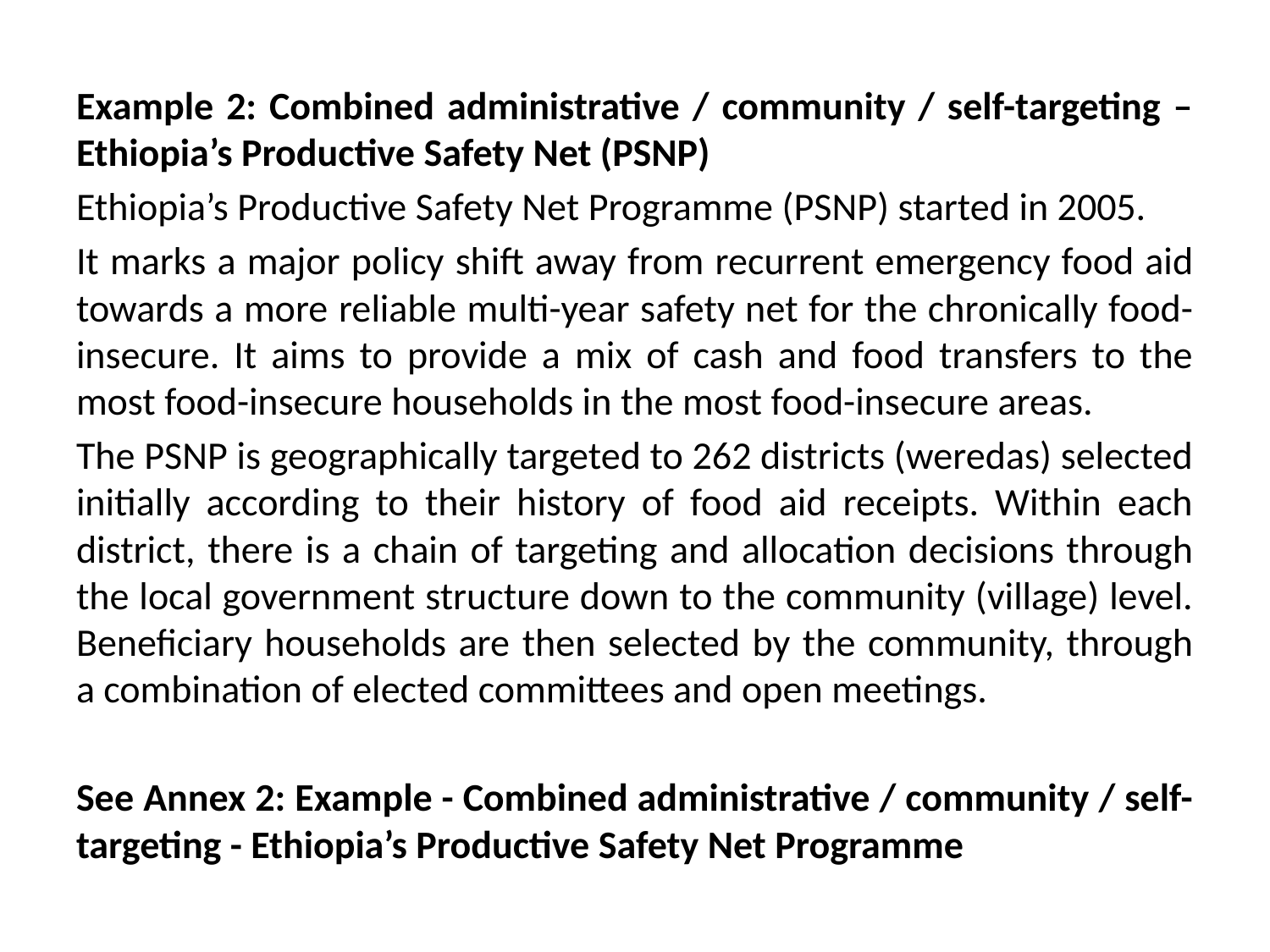

Example 2: Combined administrative / community / self-targeting – Ethiopia’s Productive Safety Net (PSNP)
Ethiopia’s Productive Safety Net Programme (PSNP) started in 2005.
It marks a major policy shift away from recurrent emergency food aid towards a more reliable multi-year safety net for the chronically food-insecure. It aims to provide a mix of cash and food transfers to the most food-insecure households in the most food-insecure areas.
The PSNP is geographically targeted to 262 districts (weredas) selected initially according to their history of food aid receipts. Within each district, there is a chain of targeting and allocation decisions through the local government structure down to the community (village) level. Beneficiary households are then selected by the community, through a combination of elected committees and open meetings.

See Annex 2: Example - Combined administrative / community / self-targeting - Ethiopia’s Productive Safety Net Programme